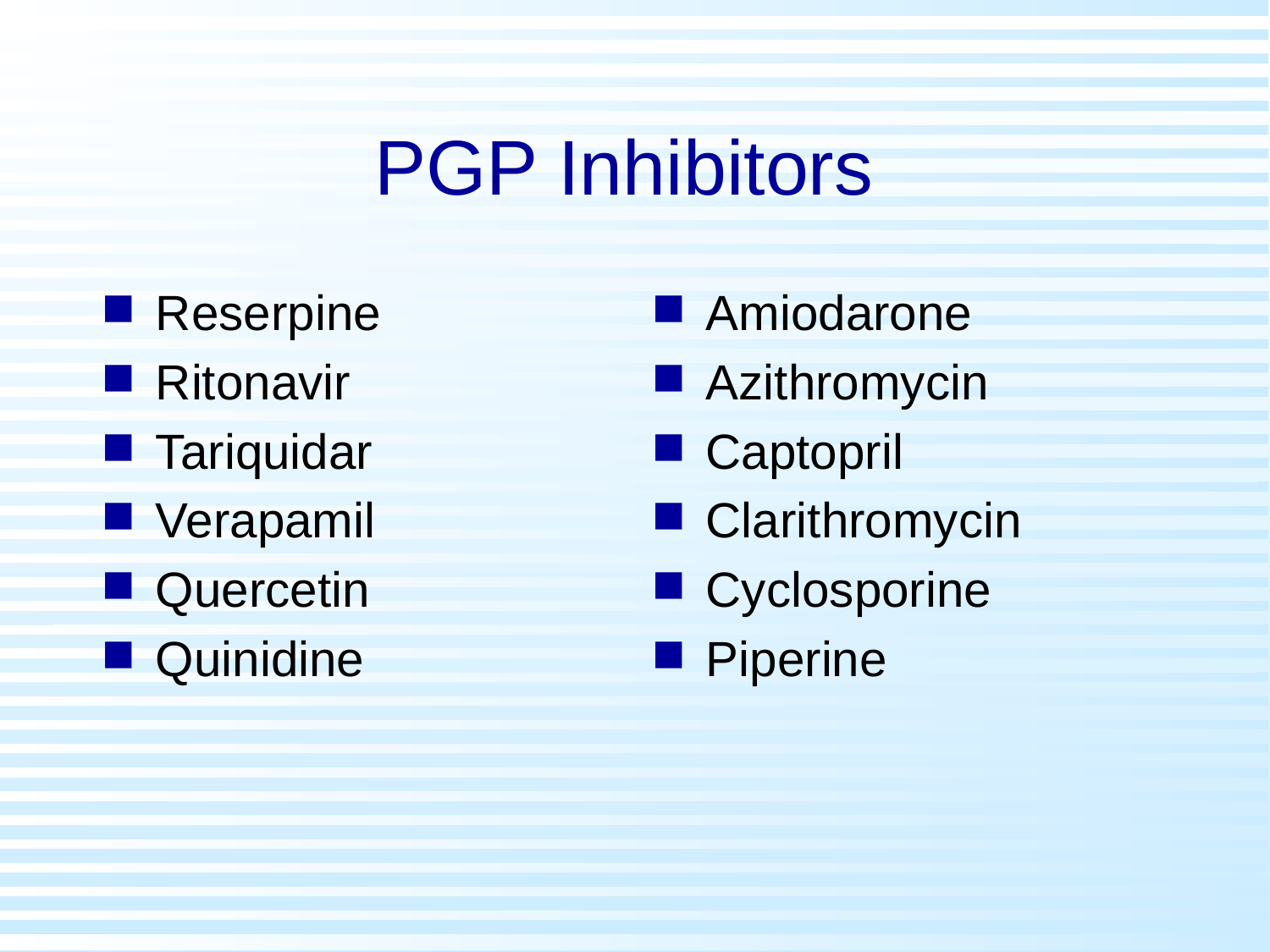

# PGP Inhibitors
Reserpine
Ritonavir
Tariquidar
Verapamil
Quercetin
Quinidine

Amiodarone
Azithromycin
Captopril
Clarithromycin
Cyclosporine
Piperine